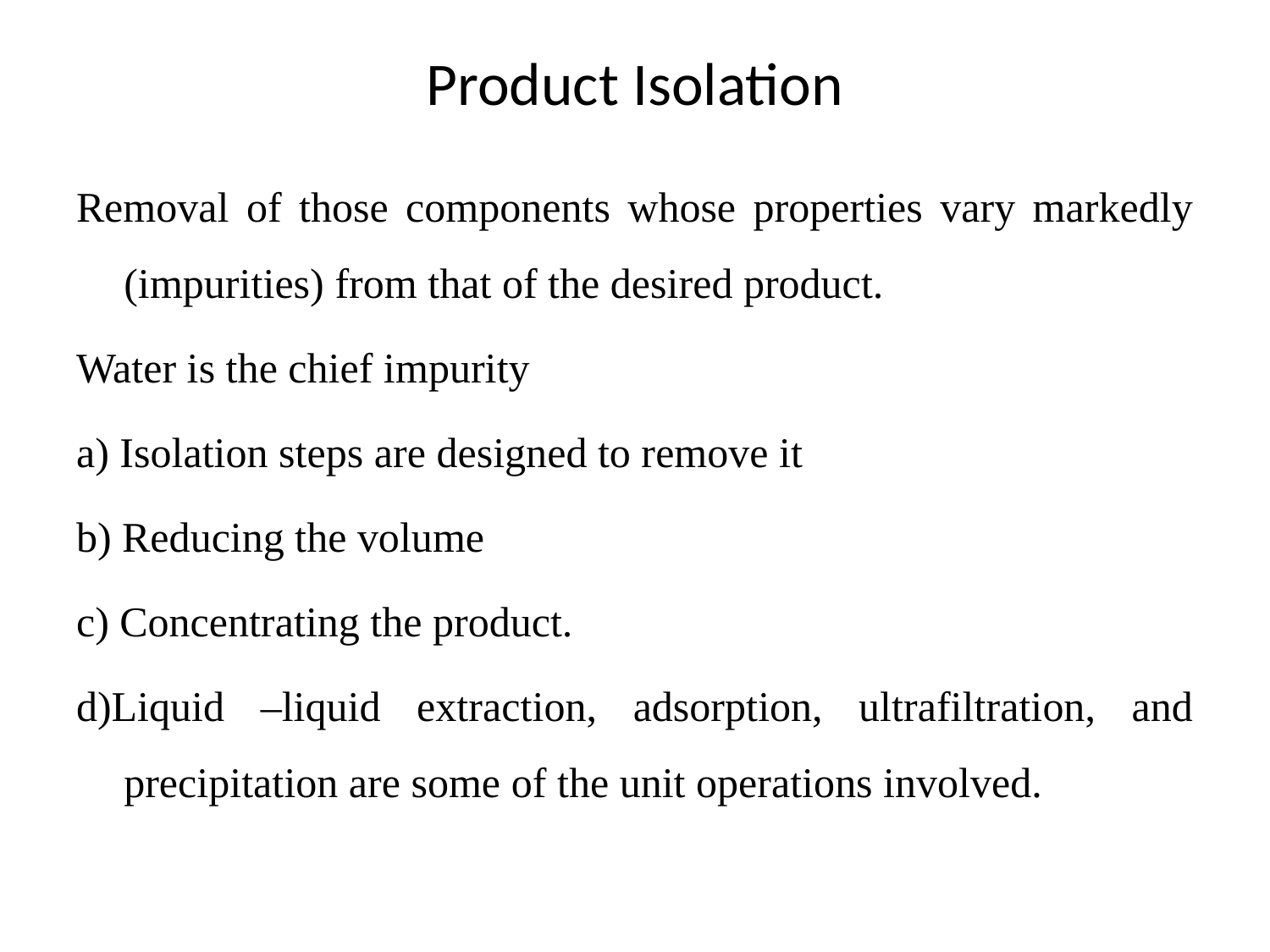

# Product Isolation
Removal of those components whose properties vary markedly (impurities) from that of the desired product.
Water is the chief impurity
a) Isolation steps are designed to remove it
b) Reducing the volume
c) Concentrating the product.
d)Liquid –liquid extraction, adsorption, ultrafiltration, and precipitation are some of the unit operations involved.